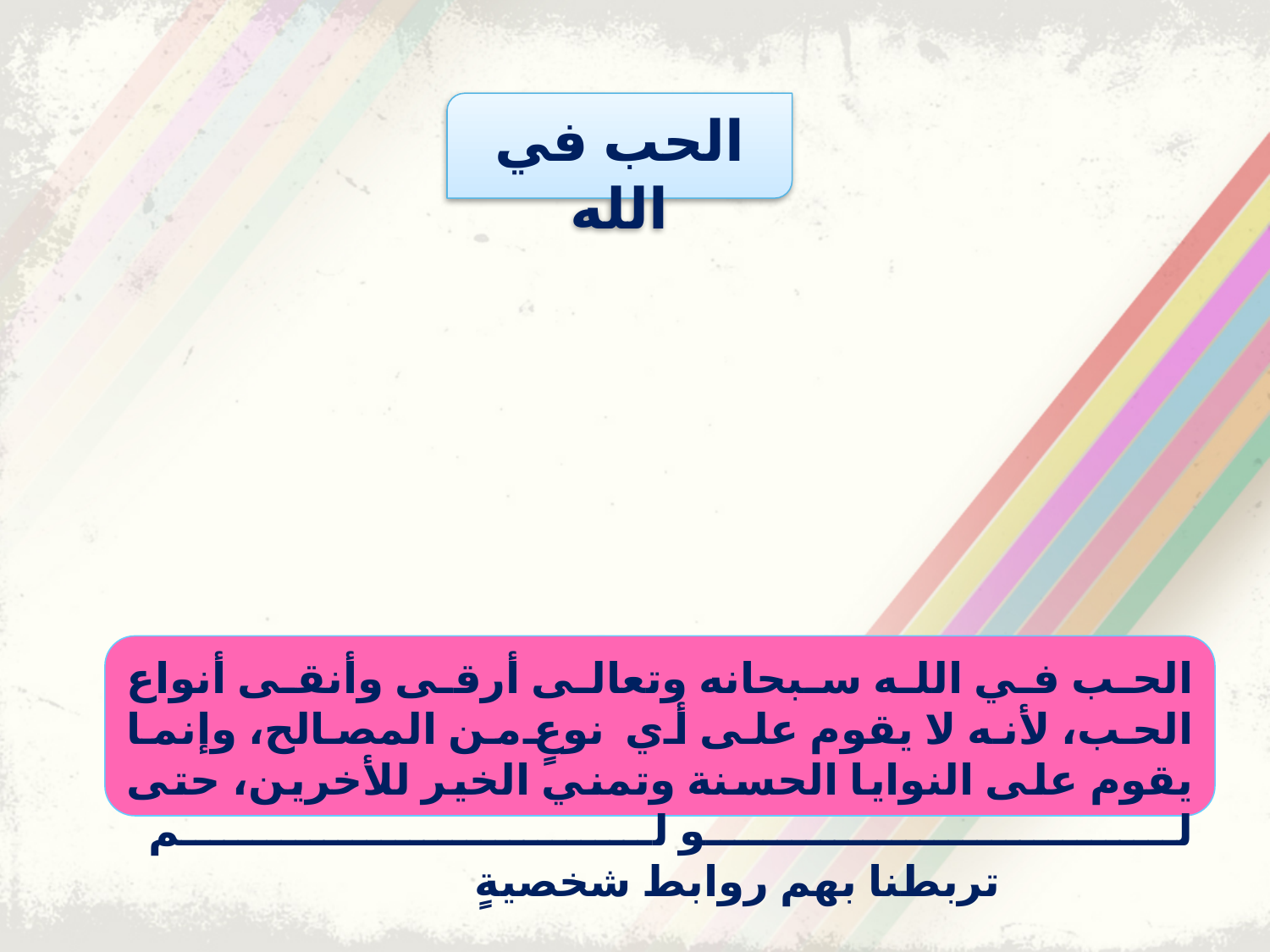

الحب في الله
الحب في الله سبحانه وتعالى أرقى وأنقى أنواع الحب، لأنه لا يقوم على أي نوعٍ من المصالح، وإنما يقوم على النوايا الحسنة وتمني الخير للأخرين، حتى لو لم
 		      تربطنا بهم روابط شخصيةٍ